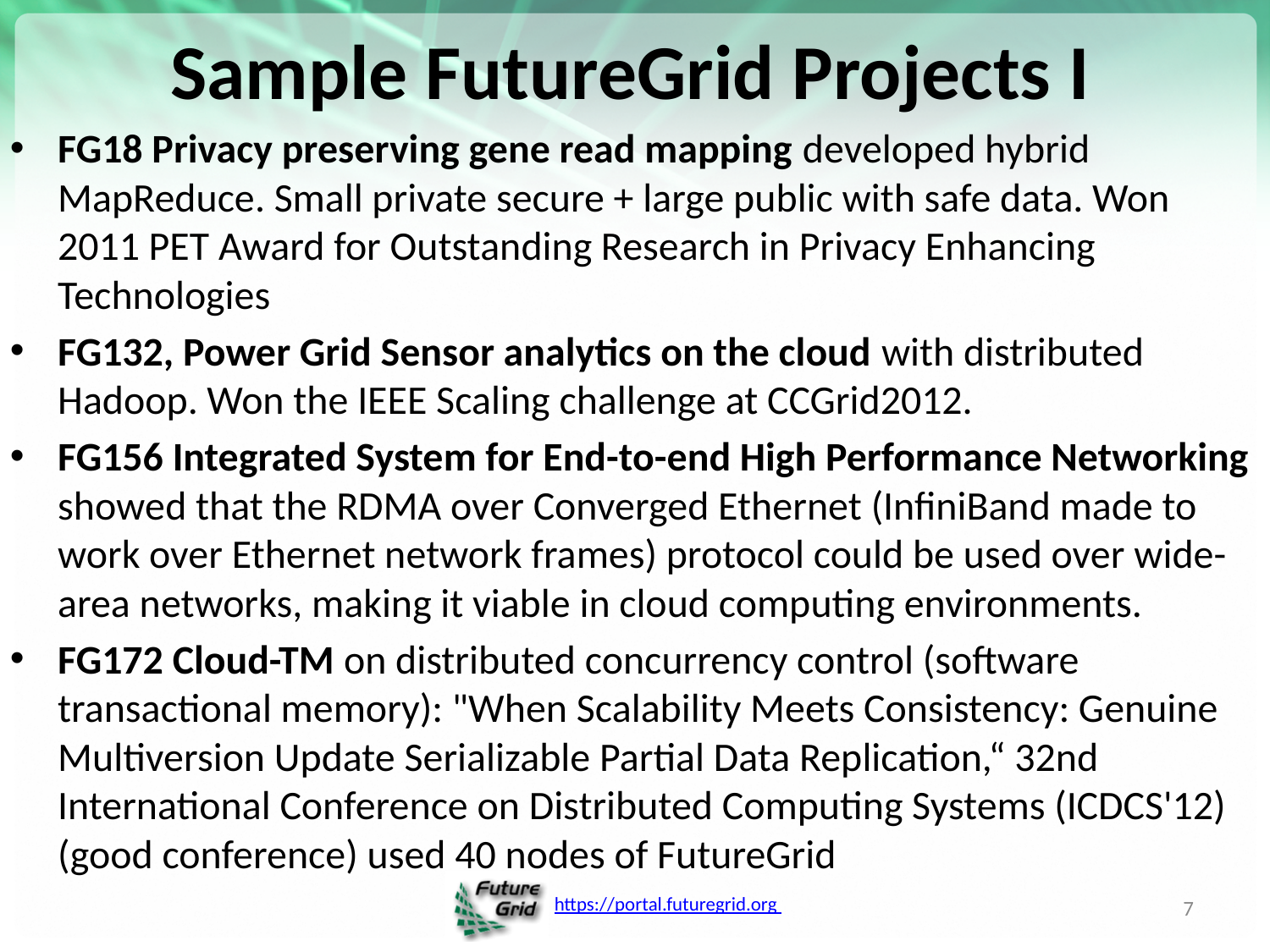

# Sample FutureGrid Projects I
FG18 Privacy preserving gene read mapping developed hybrid MapReduce. Small private secure + large public with safe data. Won  2011 PET Award for Outstanding Research in Privacy Enhancing Technologies
FG132, Power Grid Sensor analytics on the cloud with distributed Hadoop. Won the IEEE Scaling challenge at CCGrid2012.
FG156 Integrated System for End-to-end High Performance Networking showed that the RDMA over Converged Ethernet (InfiniBand made to work over Ethernet network frames) protocol could be used over wide-area networks, making it viable in cloud computing environments.
FG172 Cloud-TM on distributed concurrency control (software transactional memory): "When Scalability Meets Consistency: Genuine Multiversion Update Serializable Partial Data Replication,“ 32nd International Conference on Distributed Computing Systems (ICDCS'12) (good conference) used 40 nodes of FutureGrid

7